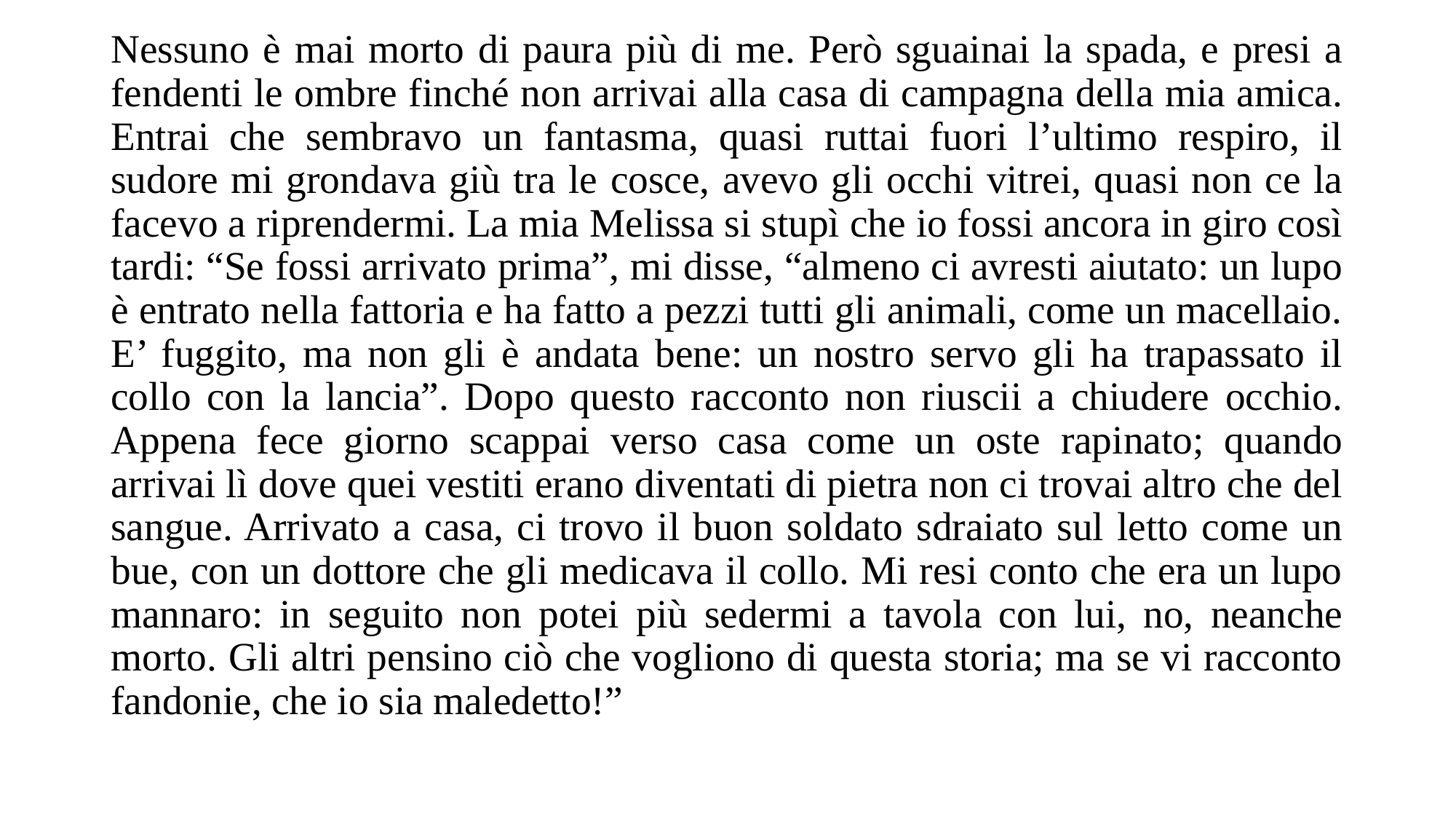

Nessuno è mai morto di paura più di me. Però sguainai la spada, e presi a fendenti le ombre finché non arrivai alla casa di campagna della mia amica. Entrai che sembravo un fantasma, quasi ruttai fuori l’ultimo respiro, il sudore mi grondava giù tra le cosce, avevo gli occhi vitrei, quasi non ce la facevo a riprendermi. La mia Melissa si stupì che io fossi ancora in giro così tardi: “Se fossi arrivato prima”, mi disse, “almeno ci avresti aiutato: un lupo è entrato nella fattoria e ha fatto a pezzi tutti gli animali, come un macellaio. E’ fuggito, ma non gli è andata bene: un nostro servo gli ha trapassato il collo con la lancia”. Dopo questo racconto non riuscii a chiudere occhio. Appena fece giorno scappai verso casa come un oste rapinato; quando arrivai lì dove quei vestiti erano diventati di pietra non ci trovai altro che del sangue. Arrivato a casa, ci trovo il buon soldato sdraiato sul letto come un bue, con un dottore che gli medicava il collo. Mi resi conto che era un lupo mannaro: in seguito non potei più sedermi a tavola con lui, no, neanche morto. Gli altri pensino ciò che vogliono di questa storia; ma se vi racconto fandonie, che io sia maledetto!”